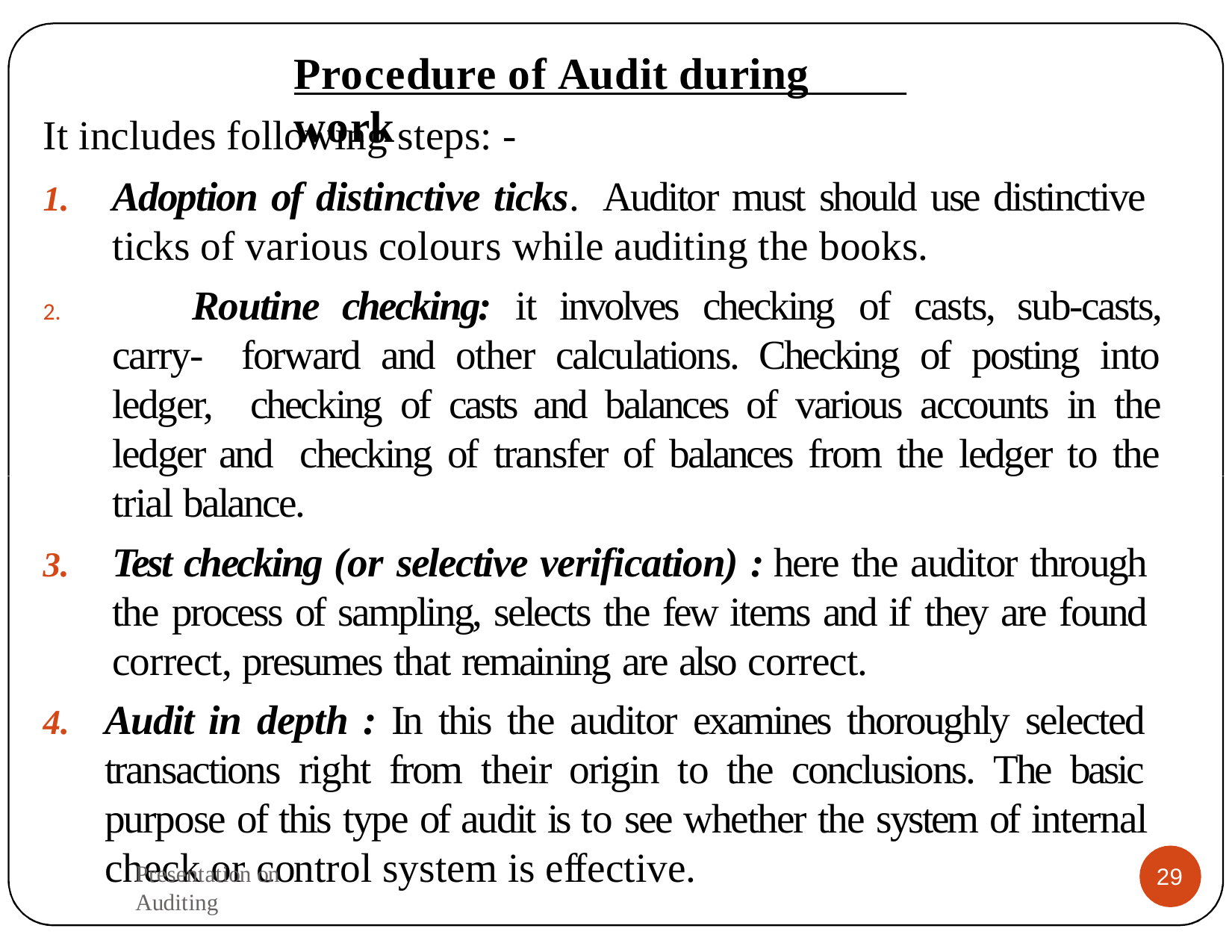

# Procedure of Audit during work

It includes following steps: -
Adoption of distinctive ticks. Auditor must should use distinctive  ticks of various colours while auditing the books.
	Routine checking: it involves checking of casts, sub-casts, carry-  forward and other calculations. Checking of posting into ledger,  checking of casts and balances of various accounts in the ledger and  checking of transfer of balances from the ledger to the trial balance.
Test checking (or selective verification) : here the auditor through  the process of sampling, selects the few items and if they are found  correct, presumes that remaining are also correct.
Audit in depth : In this the auditor examines thoroughly selected  transactions right from their origin to the conclusions. The basic  purpose of this type of audit is to see whether the system of internal  check or control system is effective.

Presentation on Auditing
29